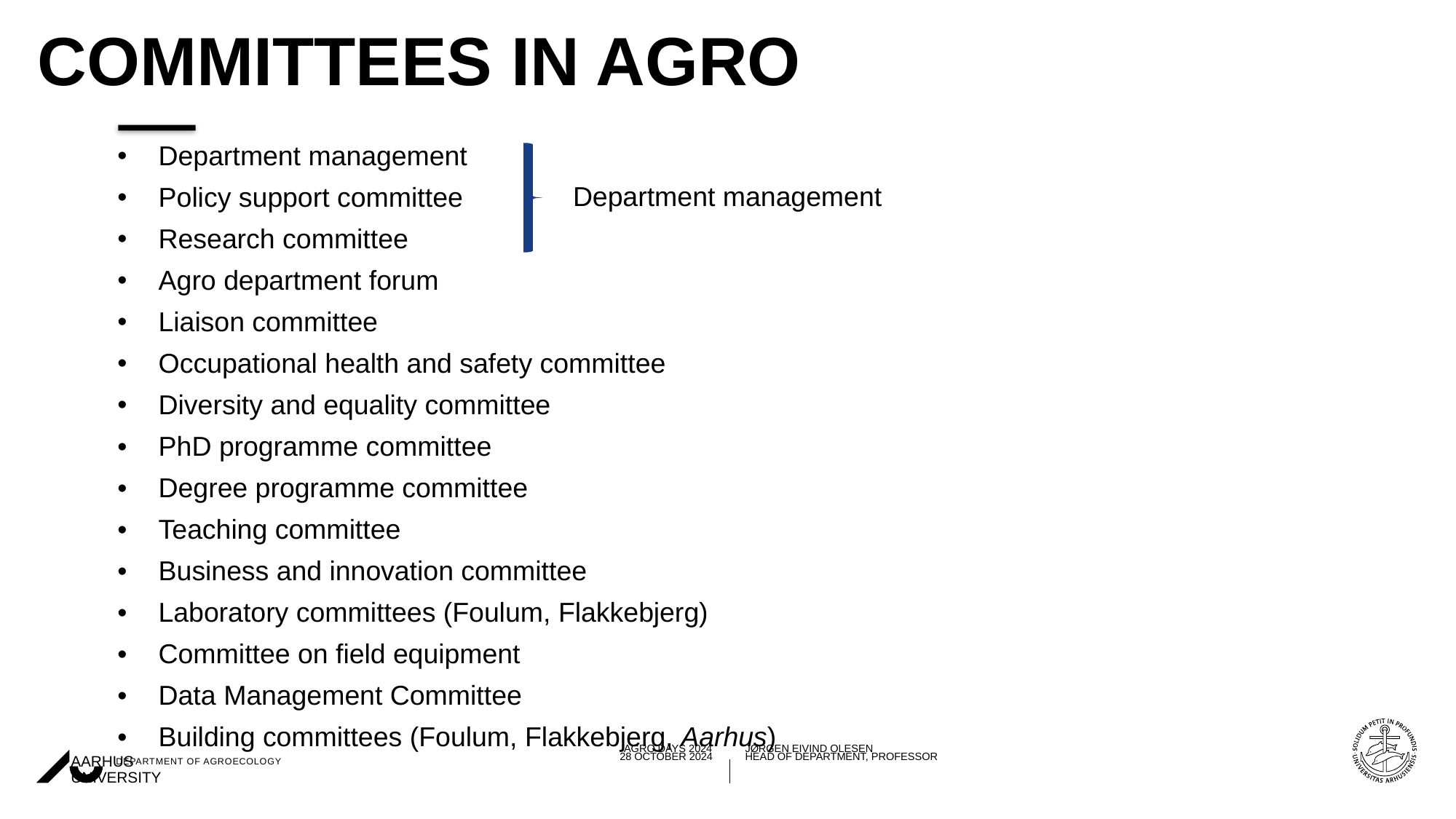

# Committees in AGRO
Department management
Policy support committee
Research committee
Agro department forum
Liaison committee
Occupational health and safety committee
Diversity and equality committee
PhD programme committee
Degree programme committee
Teaching committee
Business and innovation committee
Laboratory committees (Foulum, Flakkebjerg)
Committee on field equipment
Data Management Committee
Building committees (Foulum, Flakkebjerg, Aarhus)

Department management
27/10/202426/10/2022